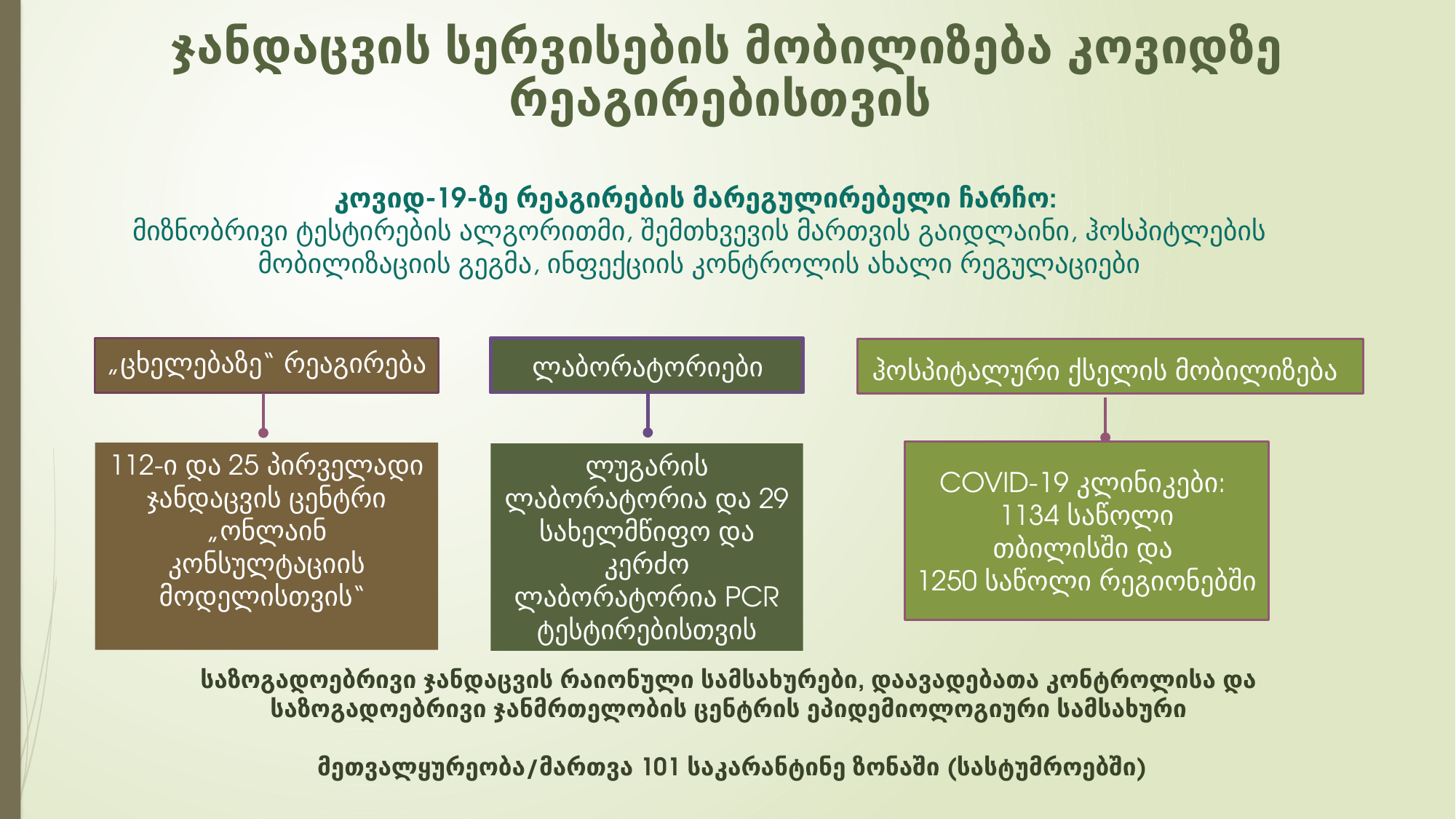

ჯანდაცვის სერვისების მობილიზება კოვიდზე რეაგირებისთვის
კოვიდ-19-ზე რეაგირების მარეგულირებელი ჩარჩო:
მიზნობრივი ტესტირების ალგორითმი, შემთხვევის მართვის გაიდლაინი, ჰოსპიტლების მობილიზაციის გეგმა, ინფექციის კონტროლის ახალი რეგულაციები

„ცხელებაზე“ რეაგირება
ლაბორატორიები
ჰოსპიტალური ქსელის მობილიზება
COVID-19 კლინიკები:
1134 საწოლი
თბილისში და
1250 საწოლი რეგიონებში
112-ი და 25 პირველადი ჯანდაცვის ცენტრი „ონლაინ კონსულტაციის მოდელისთვის“

ლუგარის ლაბორატორია და 29 სახელმწიფო და კერძო ლაბორატორია PCR ტესტირებისთვის
საზოგადოებრივი ჯანდაცვის რაიონული სამსახურები, დაავადებათა კონტროლისა და
საზოგადოებრივი ჯანმრთელობის ცენტრის ეპიდემიოლოგიური სამსახური

მეთვალყურეობა/მართვა 101 საკარანტინე ზონაში (სასტუმროებში)